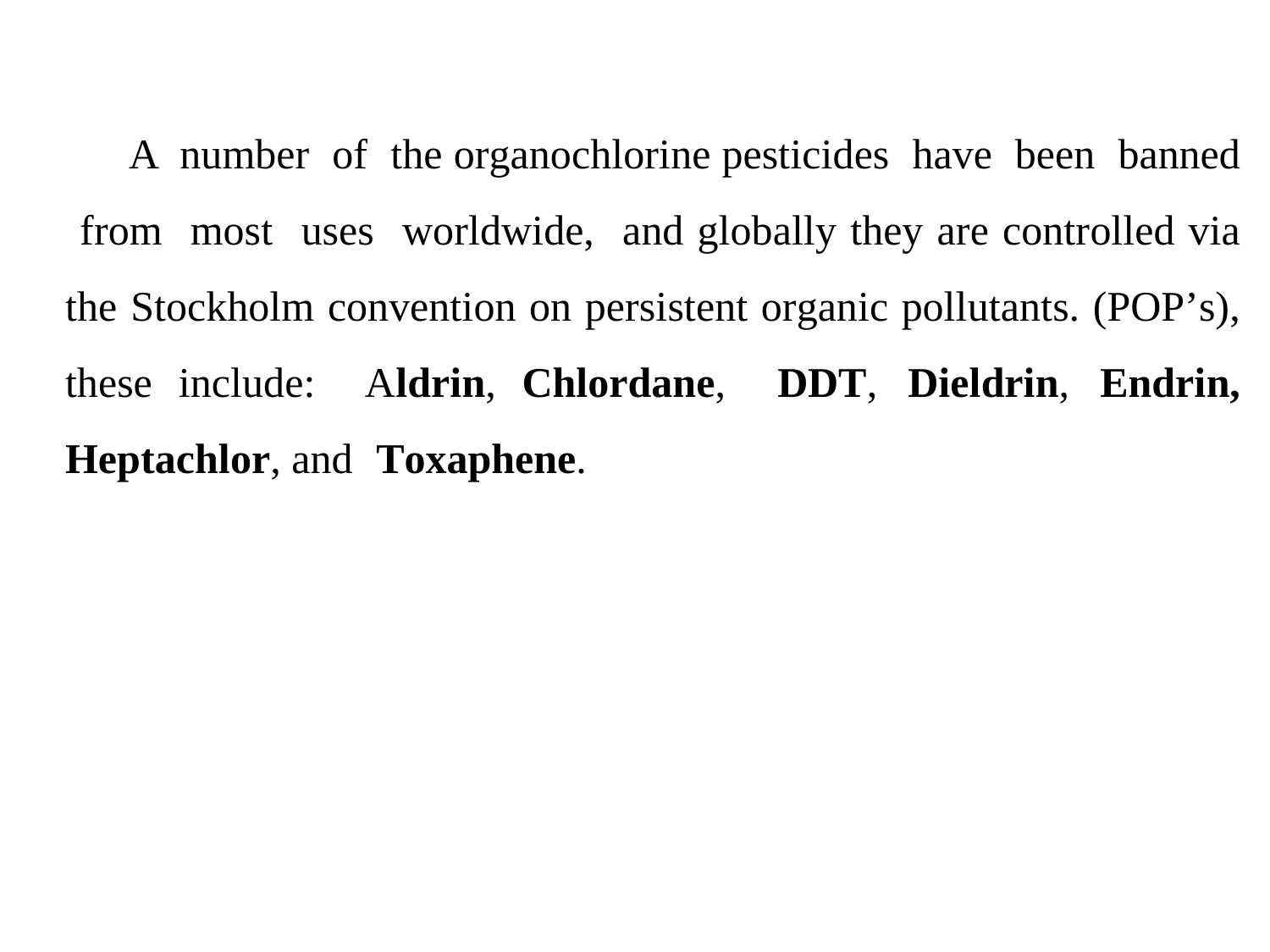

A  number  of  the organochlorine pesticides  have  been  banned  from  most  uses  worldwide,  and globally they are controlled via the Stockholm convention on persistent organic pollutants. (POP’s), these include:  Aldrin, Chlordane,  DDT, Dieldrin, Endrin, Heptachlor, and  Toxaphene.